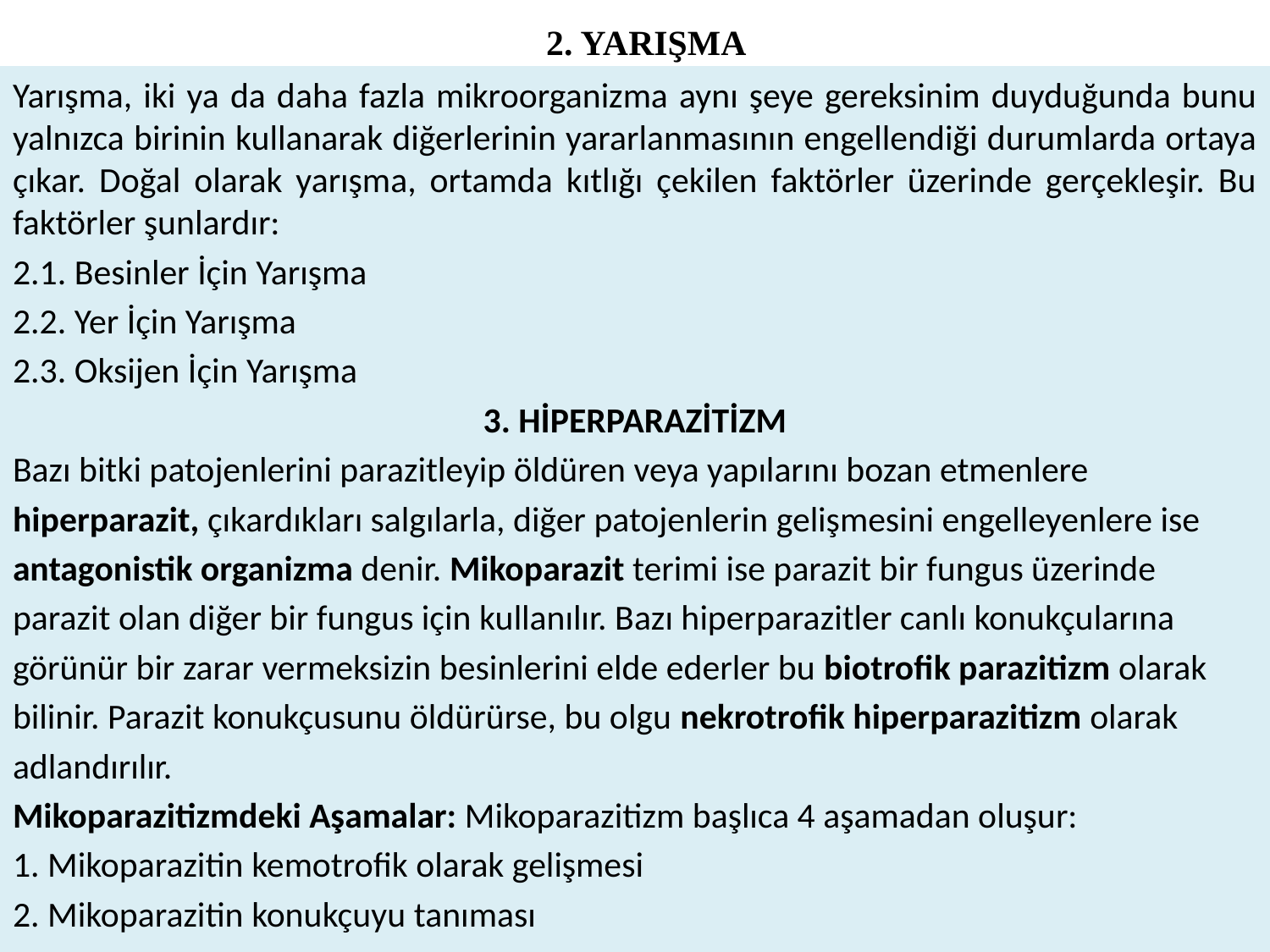

# 2. YARIŞMA
Yarışma, iki ya da daha fazla mikroorganizma aynı şeye gereksinim duyduğunda bunu yalnızca birinin kullanarak diğerlerinin yararlanmasının engellendiği durumlarda ortaya çıkar. Doğal olarak yarışma, ortamda kıtlığı çekilen faktörler üzerinde gerçekleşir. Bu faktörler şunlardır:
2.1. Besinler İçin Yarışma
2.2. Yer İçin Yarışma
2.3. Oksijen İçin Yarışma
3. HİPERPARAZİTİZM
Bazı bitki patojenlerini parazitleyip öldüren veya yapılarını bozan etmenlere
hiperparazit, çıkardıkları salgılarla, diğer patojenlerin gelişmesini engelleyenlere ise
antagonistik organizma denir. Mikoparazit terimi ise parazit bir fungus üzerinde
parazit olan diğer bir fungus için kullanılır. Bazı hiperparazitler canlı konukçularına
görünür bir zarar vermeksizin besinlerini elde ederler bu biotrofik parazitizm olarak
bilinir. Parazit konukçusunu öldürürse, bu olgu nekrotrofik hiperparazitizm olarak
adlandırılır.
Mikoparazitizmdeki Aşamalar: Mikoparazitizm başlıca 4 aşamadan oluşur:
1. Mikoparazitin kemotrofik olarak gelişmesi
2. Mikoparazitin konukçuyu tanıması